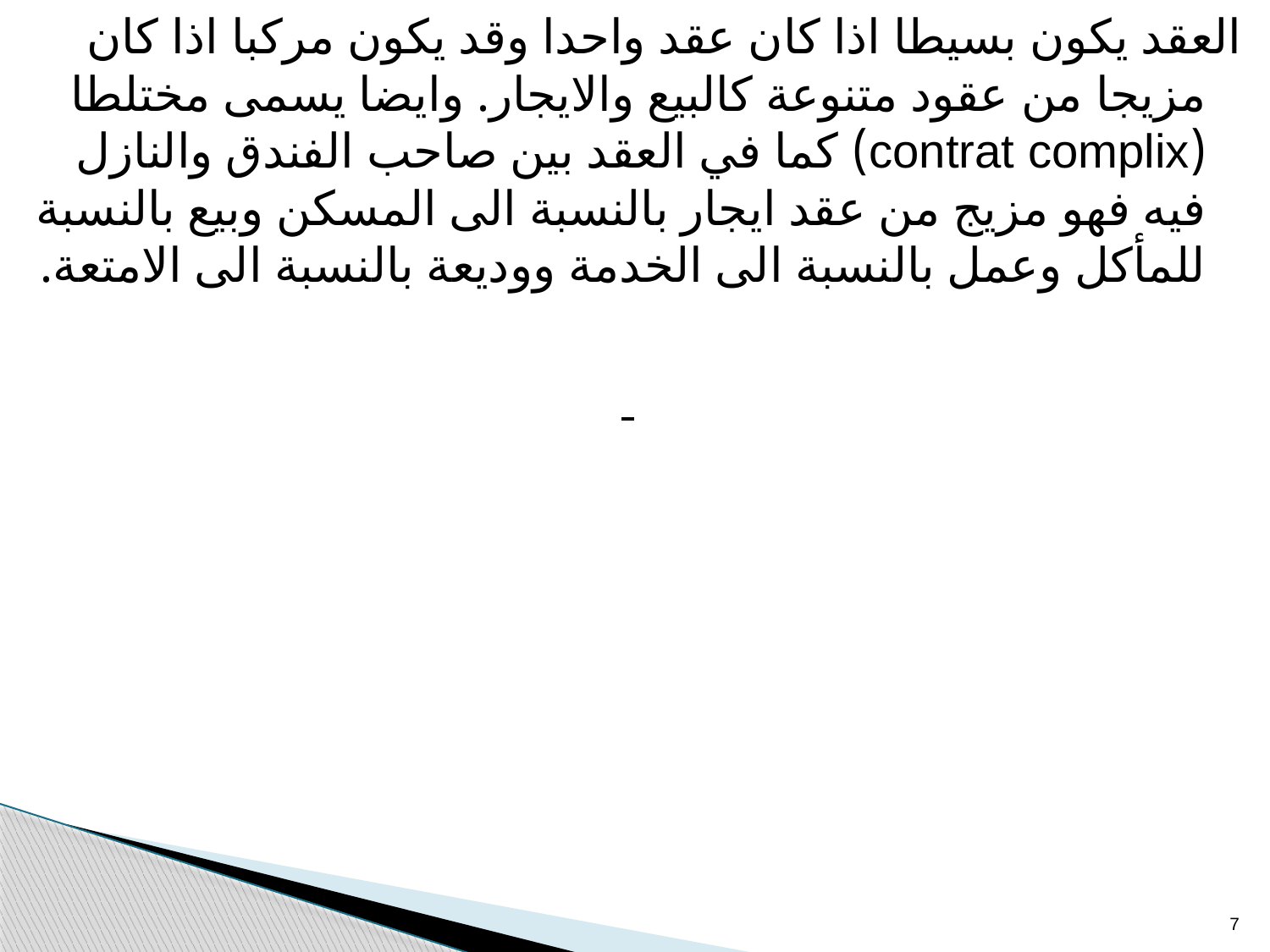

العقد يكون بسيطا اذا كان عقد واحدا وقد يكون مركبا اذا كان مزيجا من عقود متنوعة كالبيع والايجار. وايضا يسمى مختلطا  (contrat complix) كما في العقد بين صاحب الفندق والنازل فيه فهو مزيج من عقد ايجار بالنسبة الى المسكن وبيع بالنسبة للمأكل وعمل بالنسبة الى الخدمة ووديعة بالنسبة الى الامتعة.

7